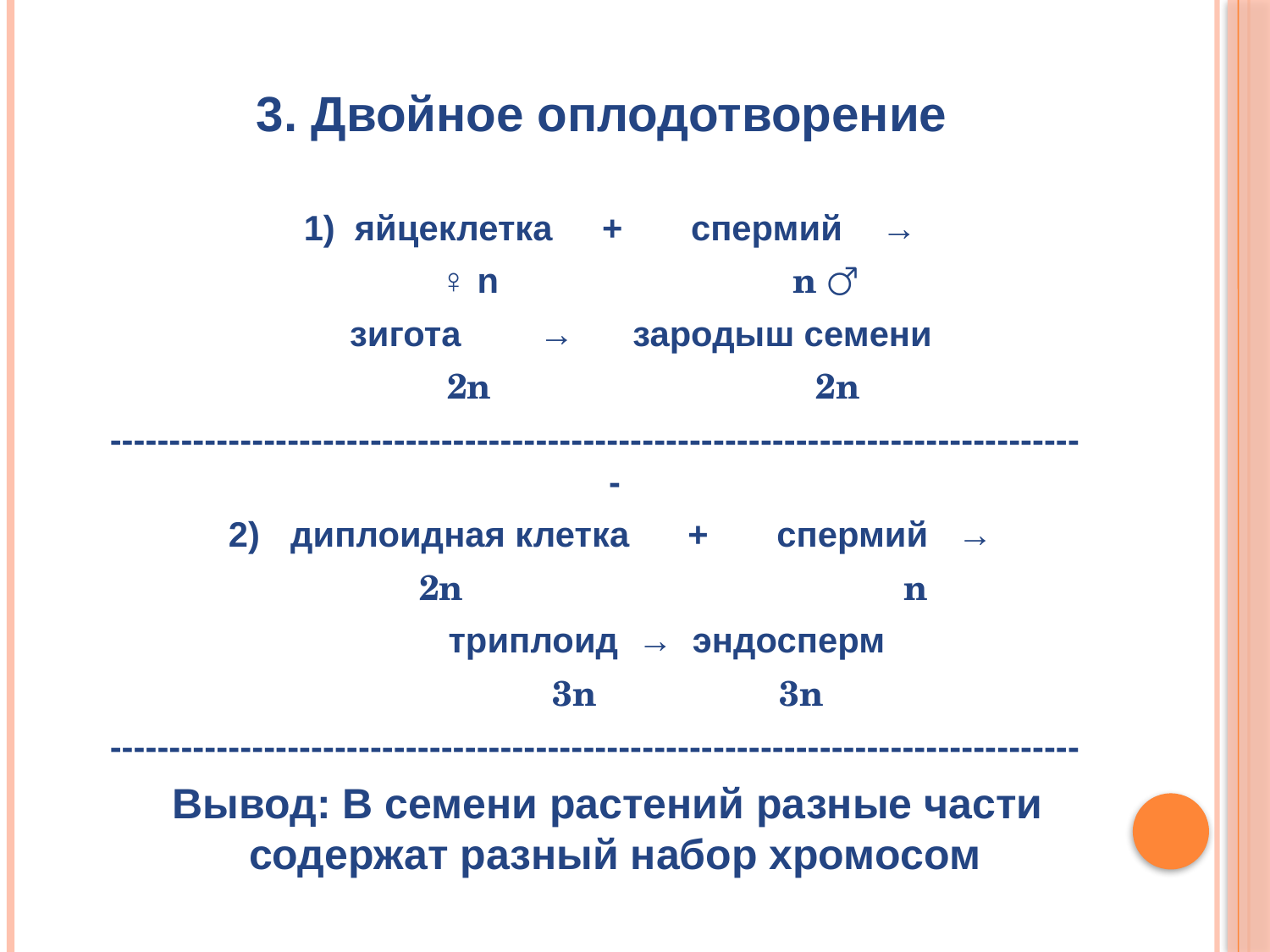

3. Двойное оплодотворение

   1)  яйцеклетка     +       спермий    →
           ♀ n                             n ♂
         зигота        →      зародыш семени
            2n                                2n
-----------------------------------------------------------------------------------
   2)   диплоидная клетка      +       спермий   →
                2n                                            n
              триплоид  →  эндосперм
                   3n                  3n
----------------------------------------------------------------------------------
  Вывод: В семени растений разные части содержат разный набор хромосом